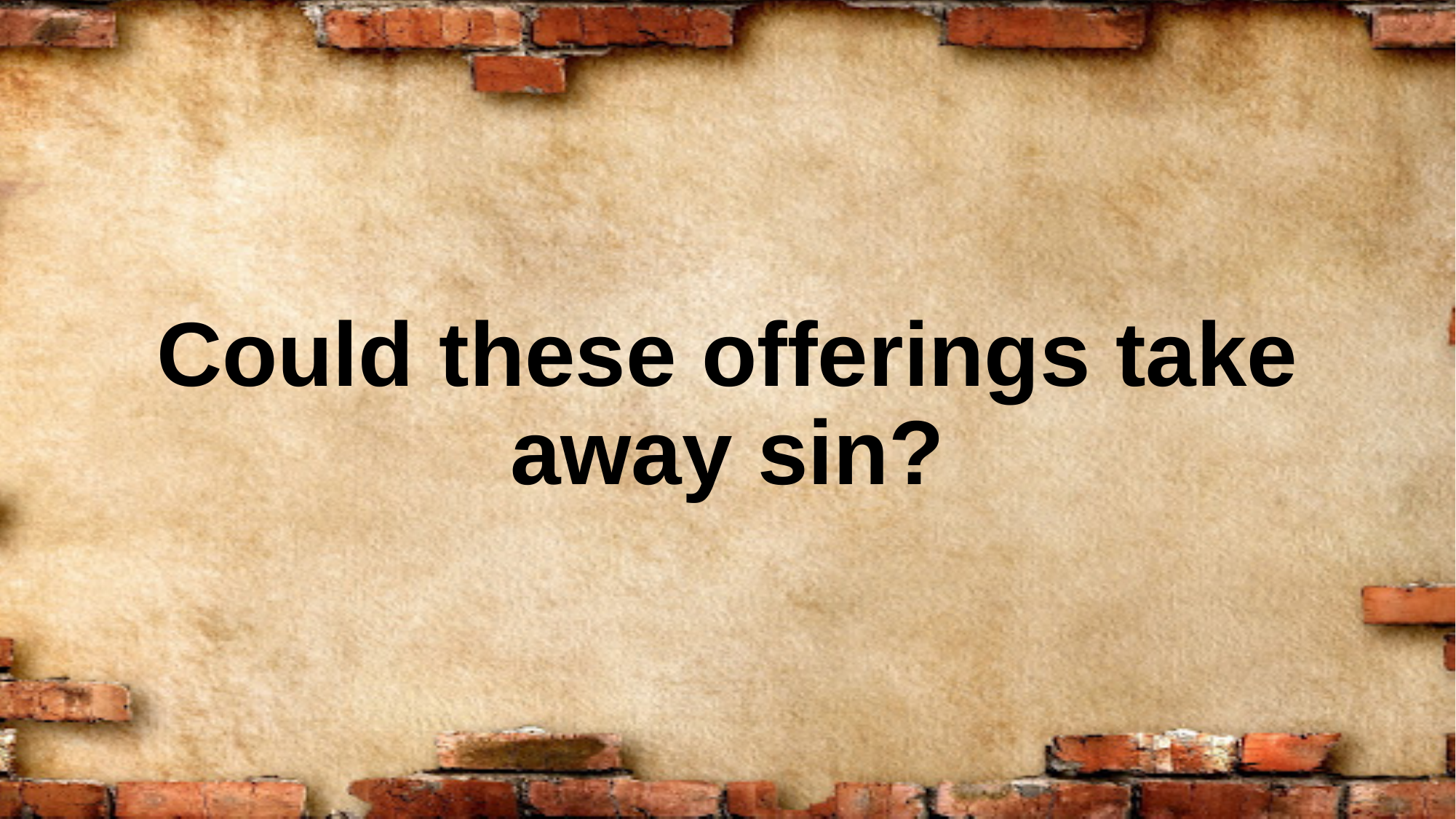

# Could these offerings take away sin?